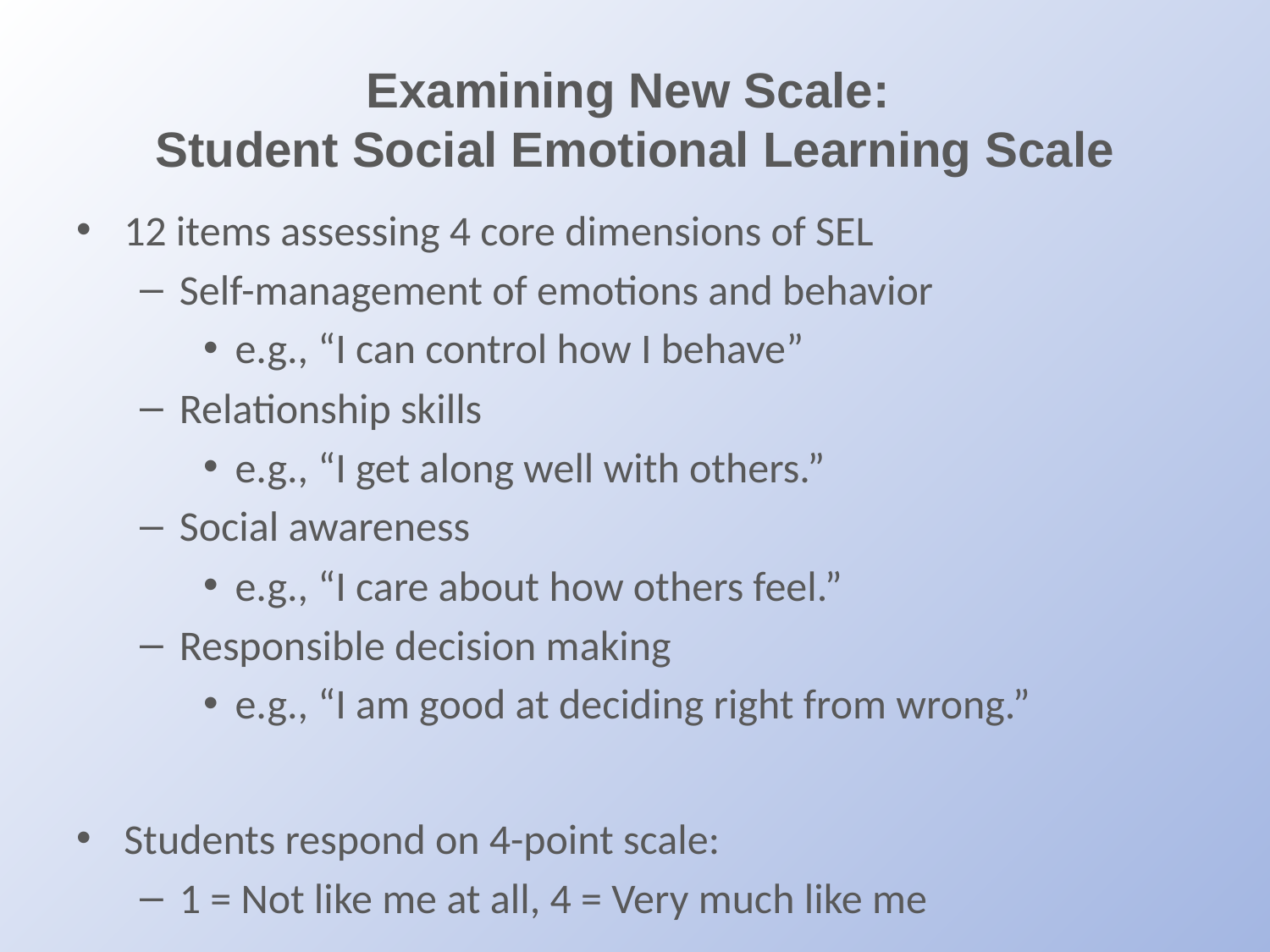

# Examining New Scale: Student Social Emotional Learning Scale
12 items assessing 4 core dimensions of SEL
Self-management of emotions and behavior
e.g., “I can control how I behave”
Relationship skills
e.g., “I get along well with others.”
Social awareness
e.g., “I care about how others feel.”
Responsible decision making
e.g., “I am good at deciding right from wrong.”

Students respond on 4-point scale:
1 = Not like me at all, 4 = Very much like me